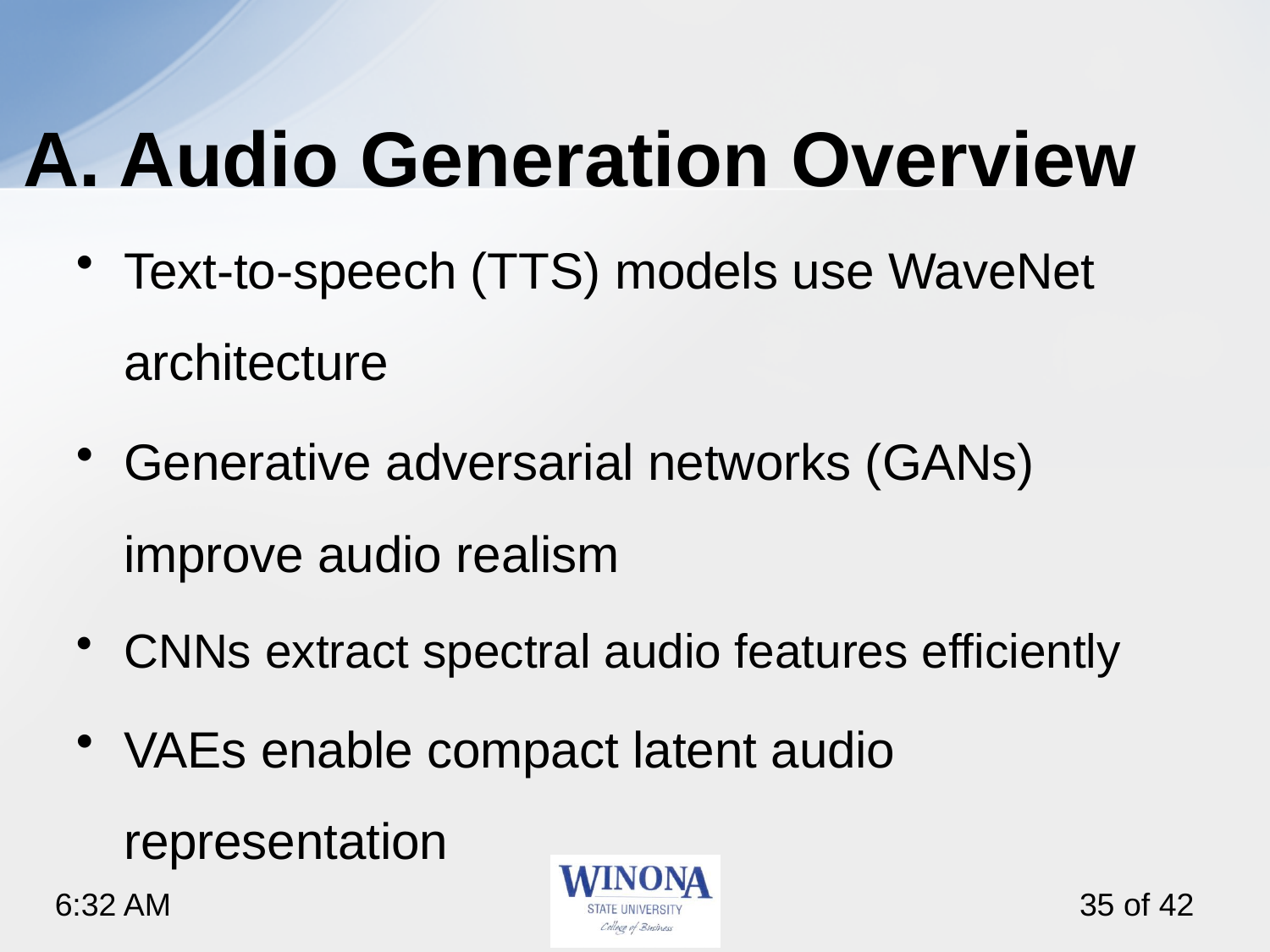

# A. Audio Generation Overview
Text-to-speech (TTS) models use WaveNet architecture
Generative adversarial networks (GANs) improve audio realism
CNNs extract spectral audio features efficiently
VAEs enable compact latent audio representation